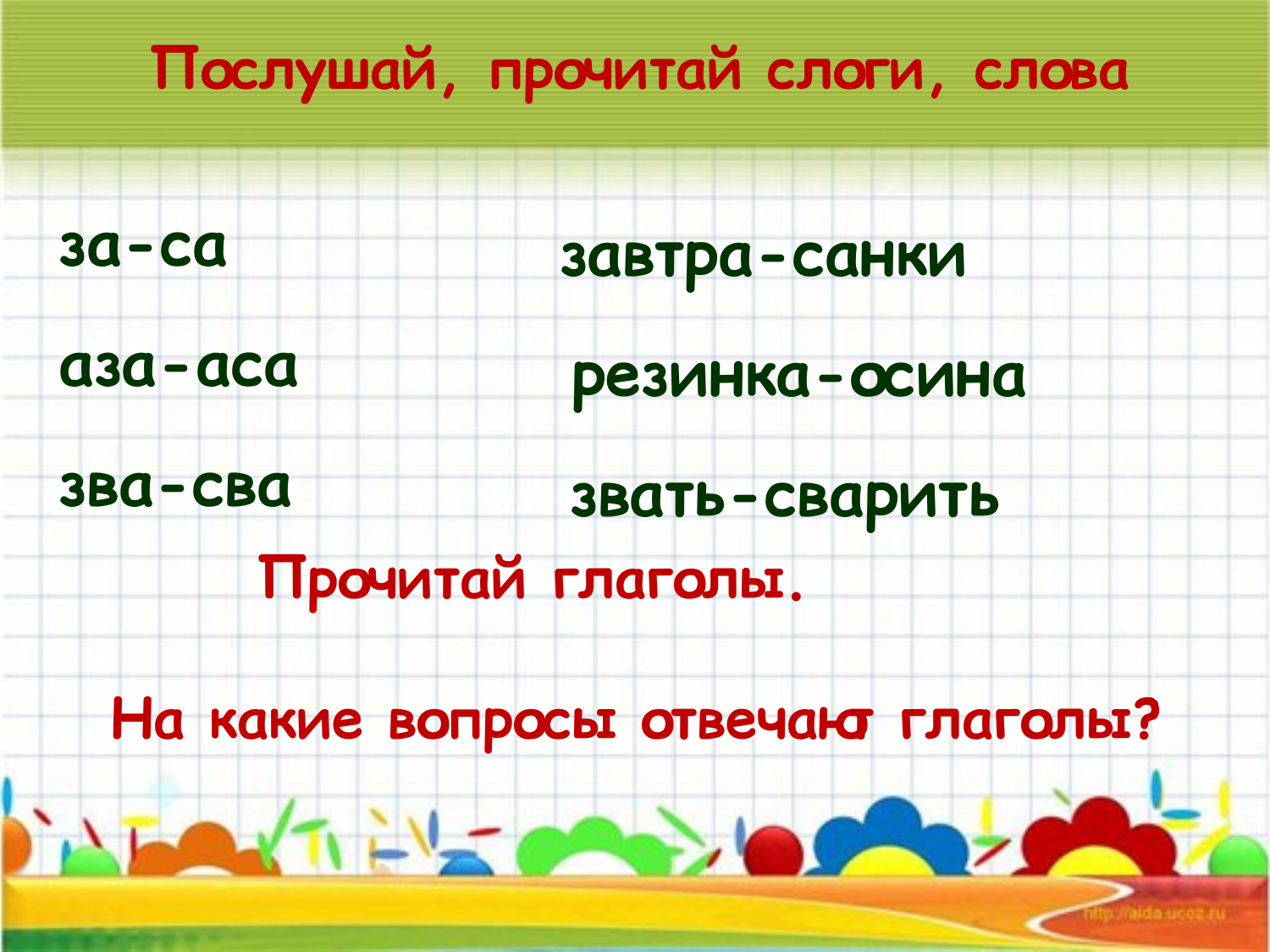

Послушай, прочитай слоги, слова
за-са
завтра-санки
аза-аса
резинка-осина
зва-сва
звать-сварить
Прочитай глаголы.
На какие вопросы отвечают глаголы?